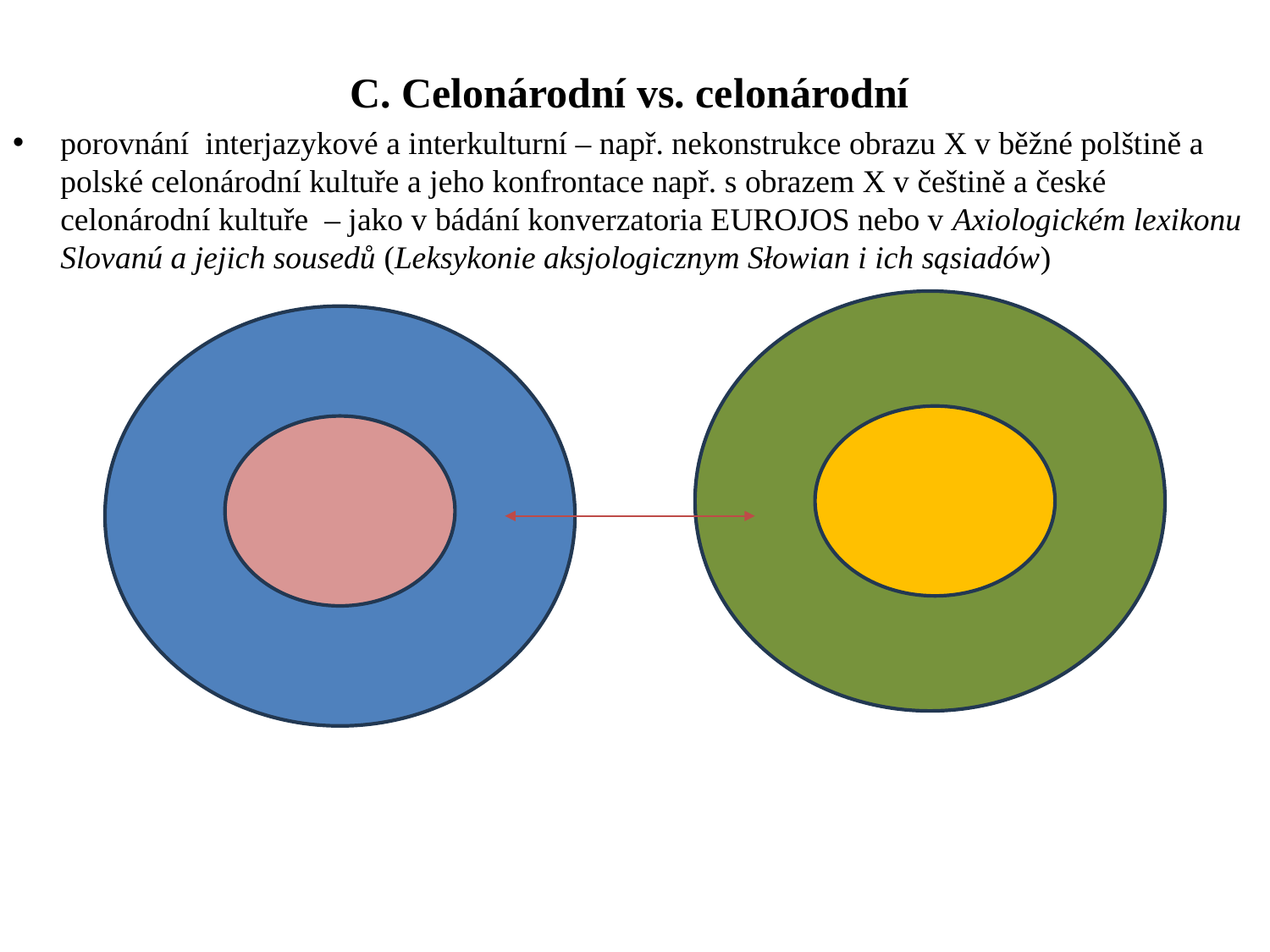

C. Celonárodní vs. celonárodní
porovnání  interjazykové a interkulturní – např. nekonstrukce obrazu X v běžné polštině a polské celonárodní kultuře a jeho konfrontace např. s obrazem X v češtině a české celonárodní kultuře  – jako v bádání konverzatoria EUROJOS nebo v Axiologickém lexikonu Slovanú a jejich sousedů (Leksykonie aksjologicznym Słowian i ich sąsiadów)